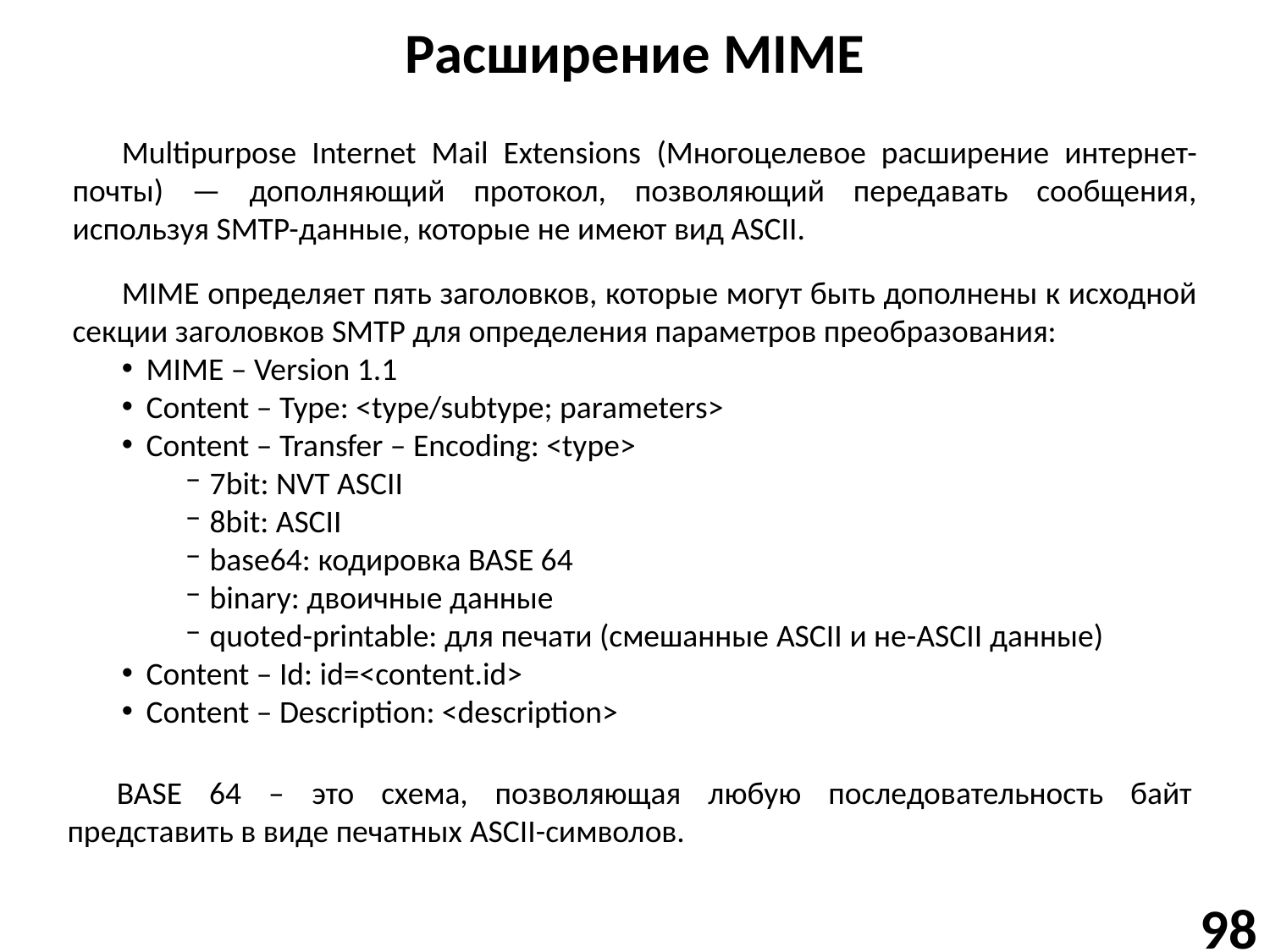

# Расширение MIME
Multipurpose Internet Mail Extensions (Многоцелевое расширение интернет-почты) — дополняющий протокол, позволяющий передавать сообщения, используя SMTP-данные, которые не имеют вид ASCII.
MIME определяет пять заголовков, которые могут быть дополнены к исходной секции заголовков SMTP для определения параметров преобразования:
MIME – Version 1.1
Content – Type: <type/subtype; parameters>
Content – Transfer – Encoding: <type>
7bit: NVT ASCII
8bit: ASCII
base64: кодировка BASE 64
binary: двоичные данные
quoted-printable: для печати (смешанные ASCII и не-ASCII данные)
Content – Id: id=<content.id>
Content – Description: <description>
BASE 64 – это схема, позволяющая любую последовательность байт представить в виде печатных ASCII-символов.
98